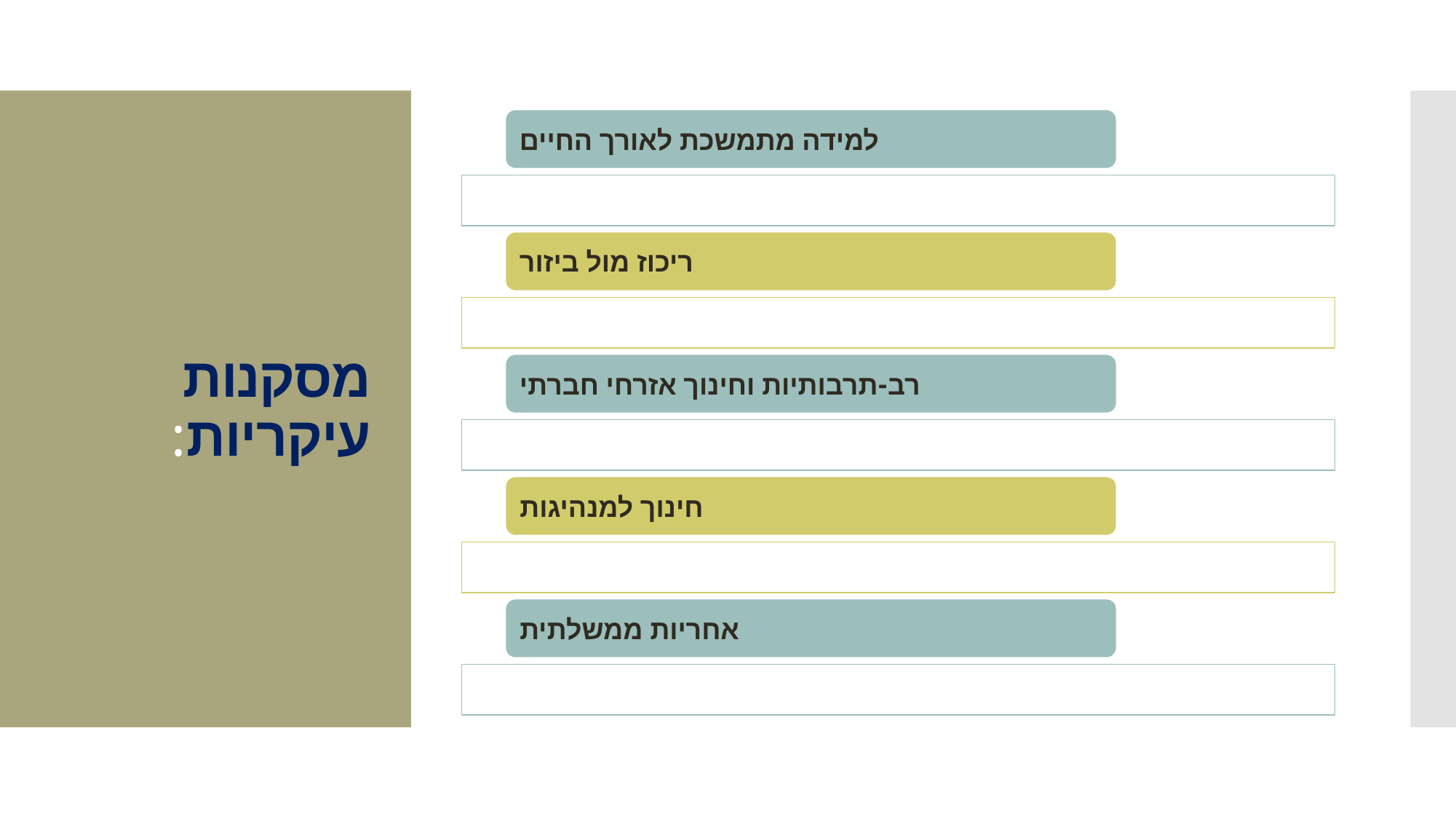

למידה מתמשכת לאורך החיים
ריכוז מול ביזור
רב-תרבותיות וחינוך אזרחי חברתי
חינוך למנהיגות
אחריות ממשלתית
# מסקנות עיקריות: